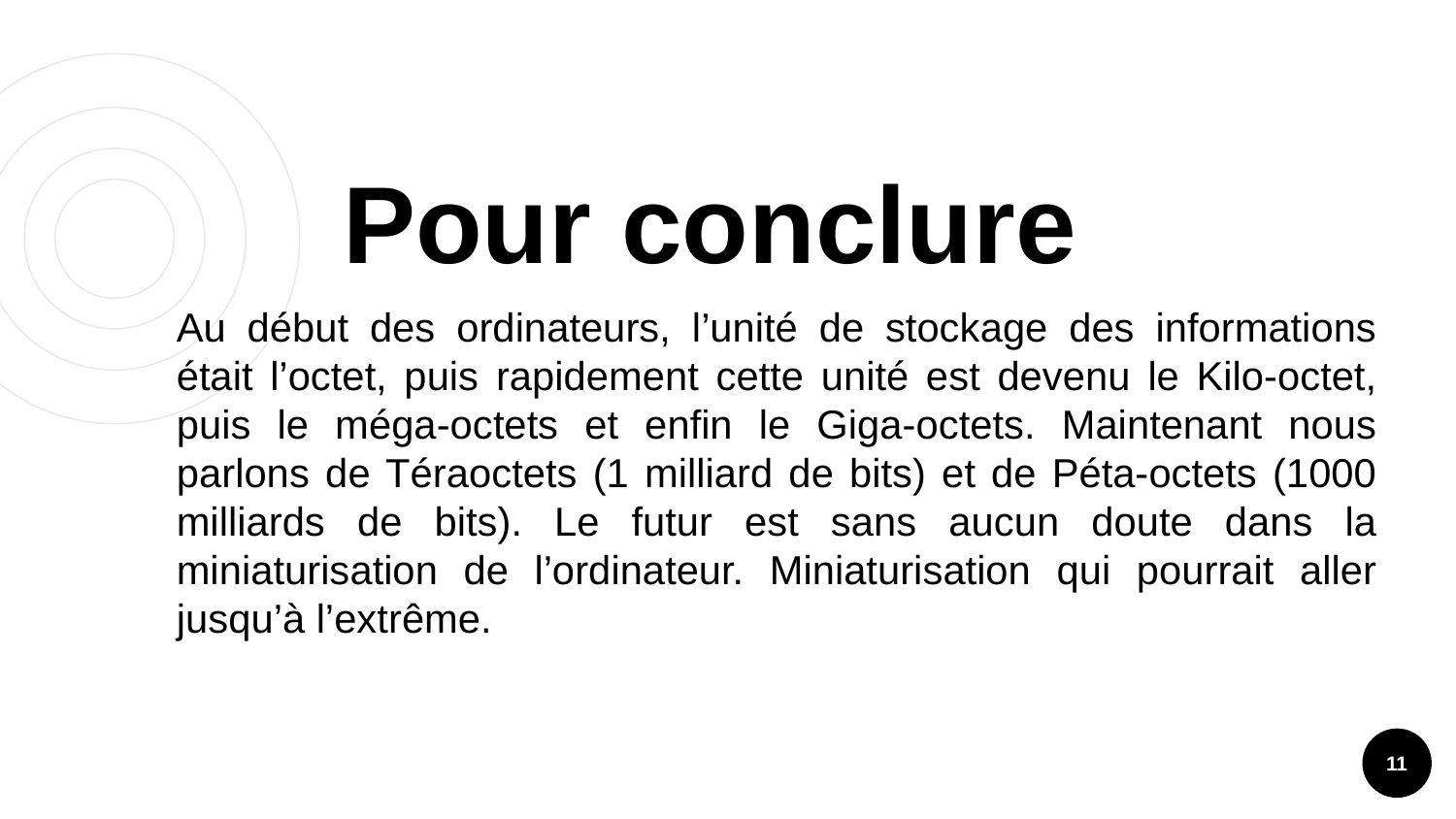

Pour conclure
Au début des ordinateurs, l’unité de stockage des informations était l’octet, puis rapidement cette unité est devenu le Kilo-octet, puis le méga-octets et enfin le Giga-octets. Maintenant nous parlons de Téraoctets (1 milliard de bits) et de Péta-octets (1000 milliards de bits). Le futur est sans aucun doute dans la miniaturisation de l’ordinateur. Miniaturisation qui pourrait aller jusqu’à l’extrême.
11